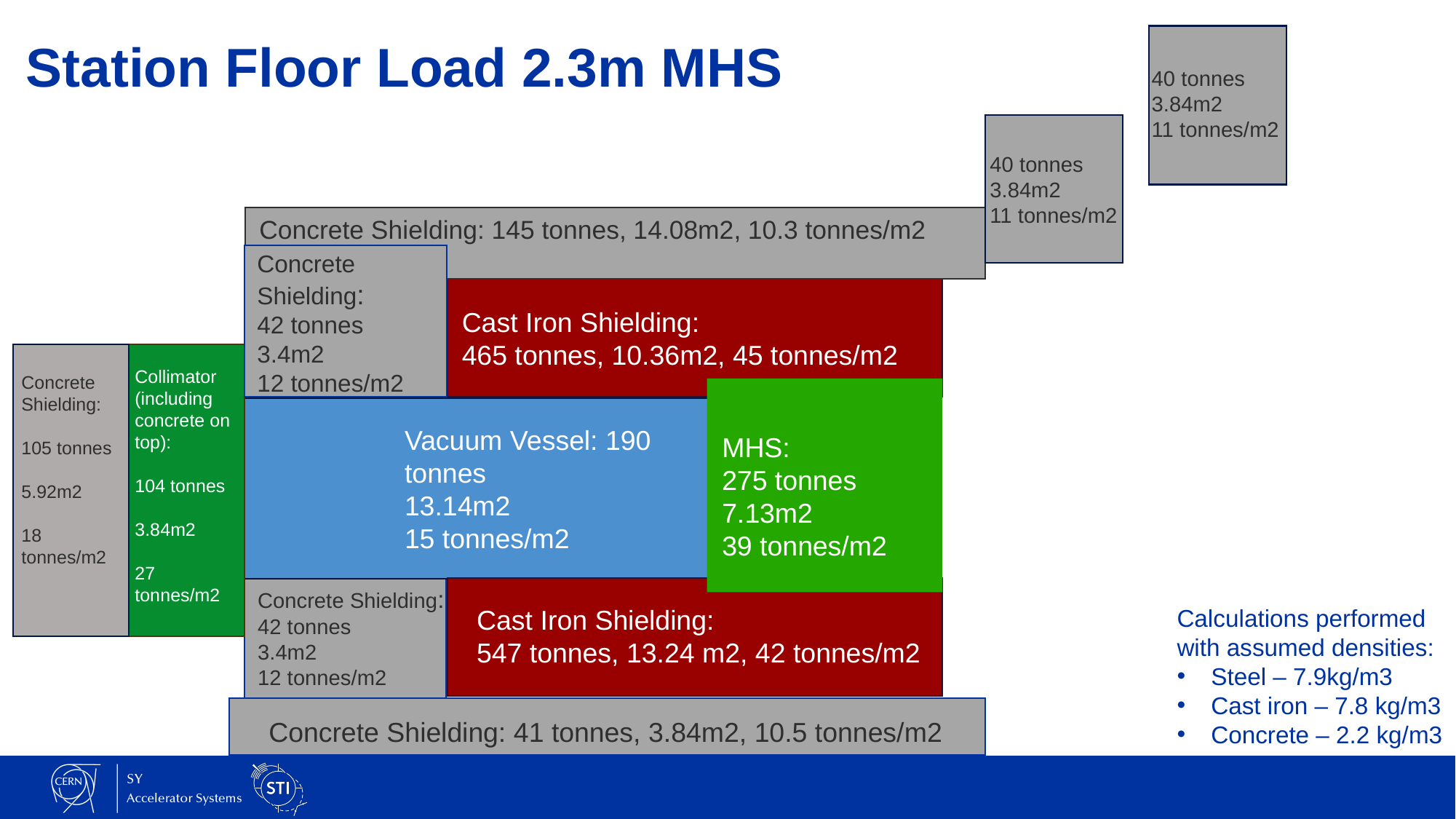

Station Floor Load 2.3m MHS

40 tonnes
3.84m2
11 tonnes/m2

40 tonnes
3.84m2
11 tonnes/m2

Concrete Shielding: 145 tonnes, 14.08m2, 10.3 tonnes/m2
Concrete Shielding:
42 tonnes
3.4m2
12 tonnes/m2

Cast Iron Shielding:
465 tonnes, 10.36m2, 45 tonnes/m2

Collimator (including concrete on top):

104 tonnes

3.84m2

27 tonnes/m2
Concrete Shielding:

105 tonnes

5.92m2

18 tonnes/m2

Vacuum Vessel: 190 tonnes
13.14m2
15 tonnes/m2

MHS:
275 tonnes
7.13m2
39 tonnes/m2

Concrete Shielding:
42 tonnes
3.4m2
12 tonnes/m2

Cast Iron Shielding:
547 tonnes, 13.24 m2, 42 tonnes/m2
Calculations performed with assumed densities:
Steel – 7.9kg/m3
Cast iron – 7.8 kg/m3
Concrete – 2.2 kg/m3

Concrete Shielding: 41 tonnes, 3.84m2, 10.5 tonnes/m2